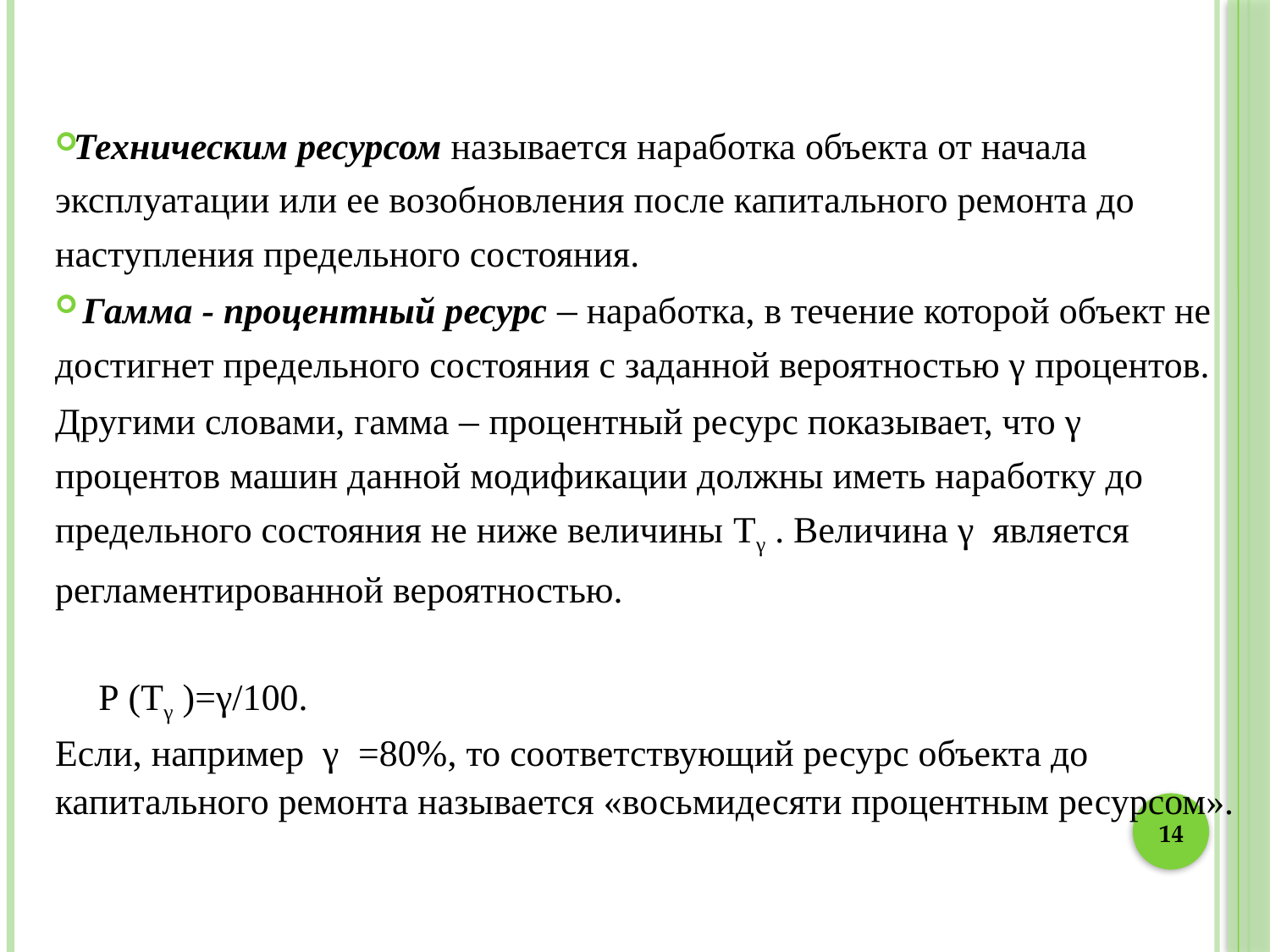

Техническим ресурсом называется наработка объекта от начала эксплуатации или ее возобновления после капитального ремонта до наступления предельного состояния.
 Гамма - процентный ресурс – наработка, в течение которой объект не достигнет предельного состояния с заданной вероятностью γ процентов. Другими словами, гамма – процентный ресурс показывает, что γ процентов машин данной модификации должны иметь наработку до предельного состояния не ниже величины Tγ . Величина γ  является регламентированной вероятностью.
  P (Tγ )=γ/100.
Если, например  γ  =80%, то соответствующий ресурс объекта до капитального ремонта называется «восьмидесяти процентным ресурсом».

14